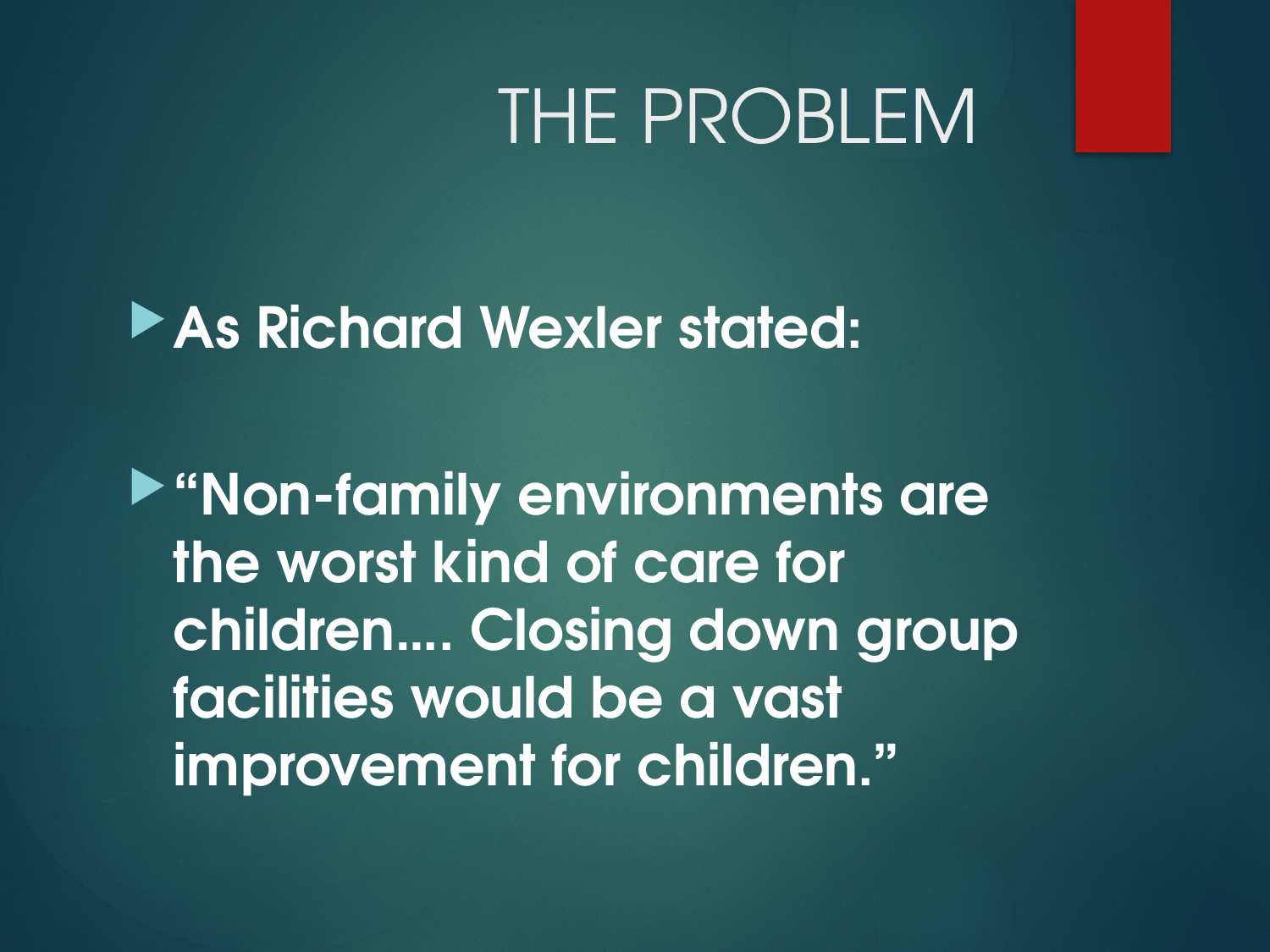

# THE PROBLEM
As Richard Wexler stated:

“Non-family environments are the worst kind of care for children…. Closing down group facilities would be a vast improvement for children.”